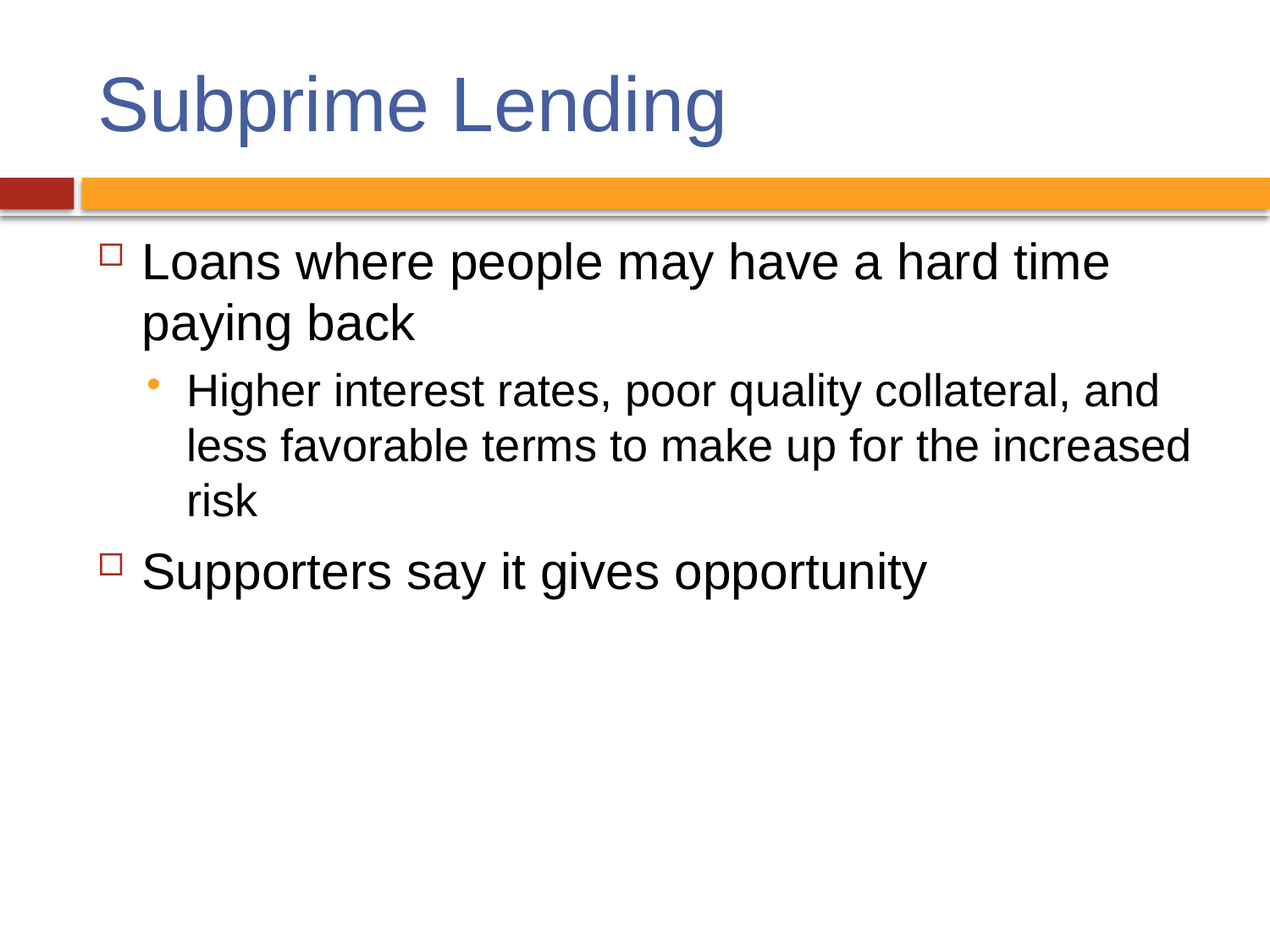

# Subprime Lending
Loans where people may have a hard time paying back
Higher interest rates, poor quality collateral, and less favorable terms to make up for the increased risk
Supporters say it gives opportunity